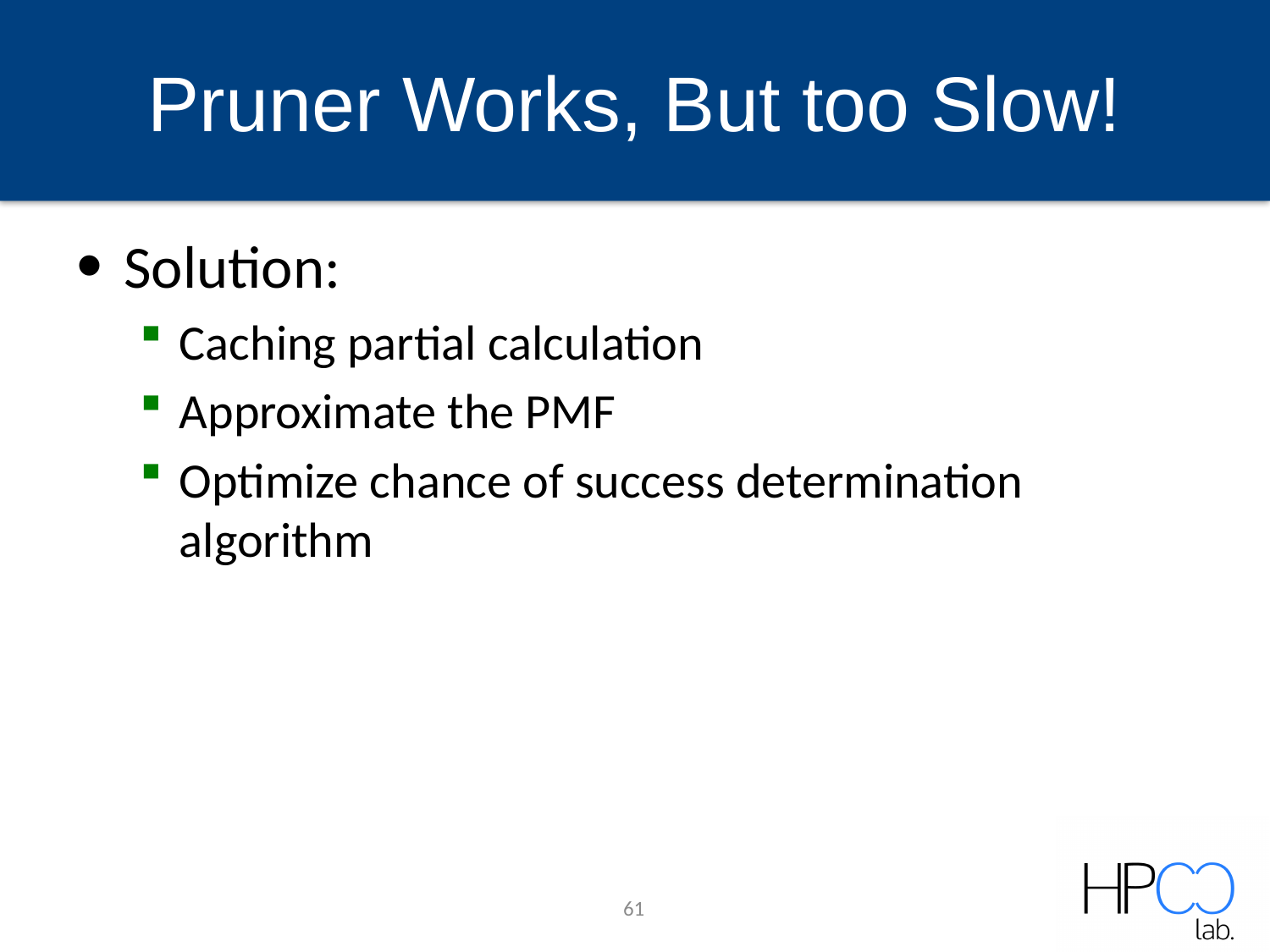

# Pruner Works, But too Slow!
Solution:
Caching partial calculation
Approximate the PMF
Optimize chance of success determination algorithm
61